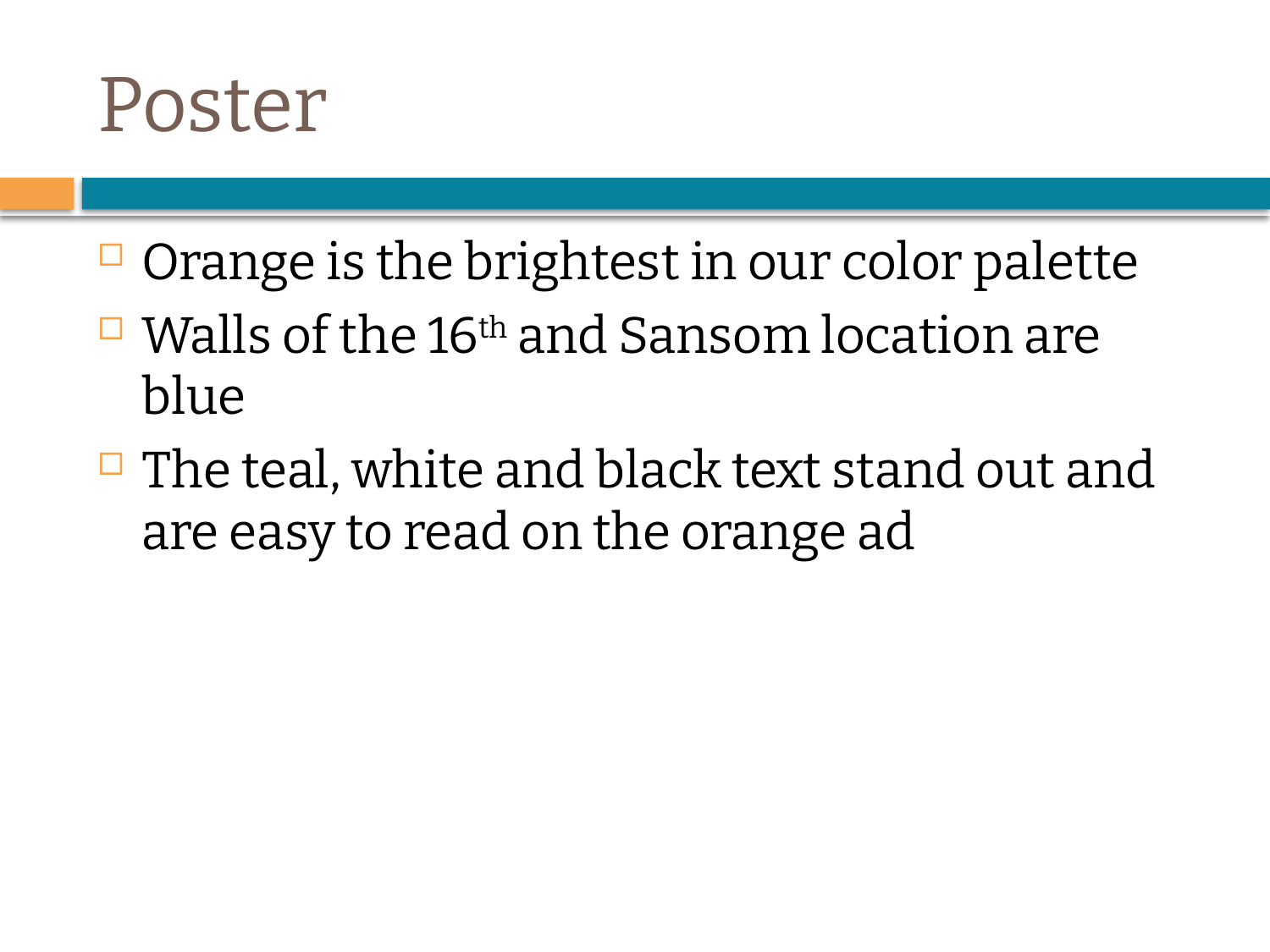

# Poster
Orange is the brightest in our color palette
Walls of the 16th and Sansom location are blue
The teal, white and black text stand out and are easy to read on the orange ad